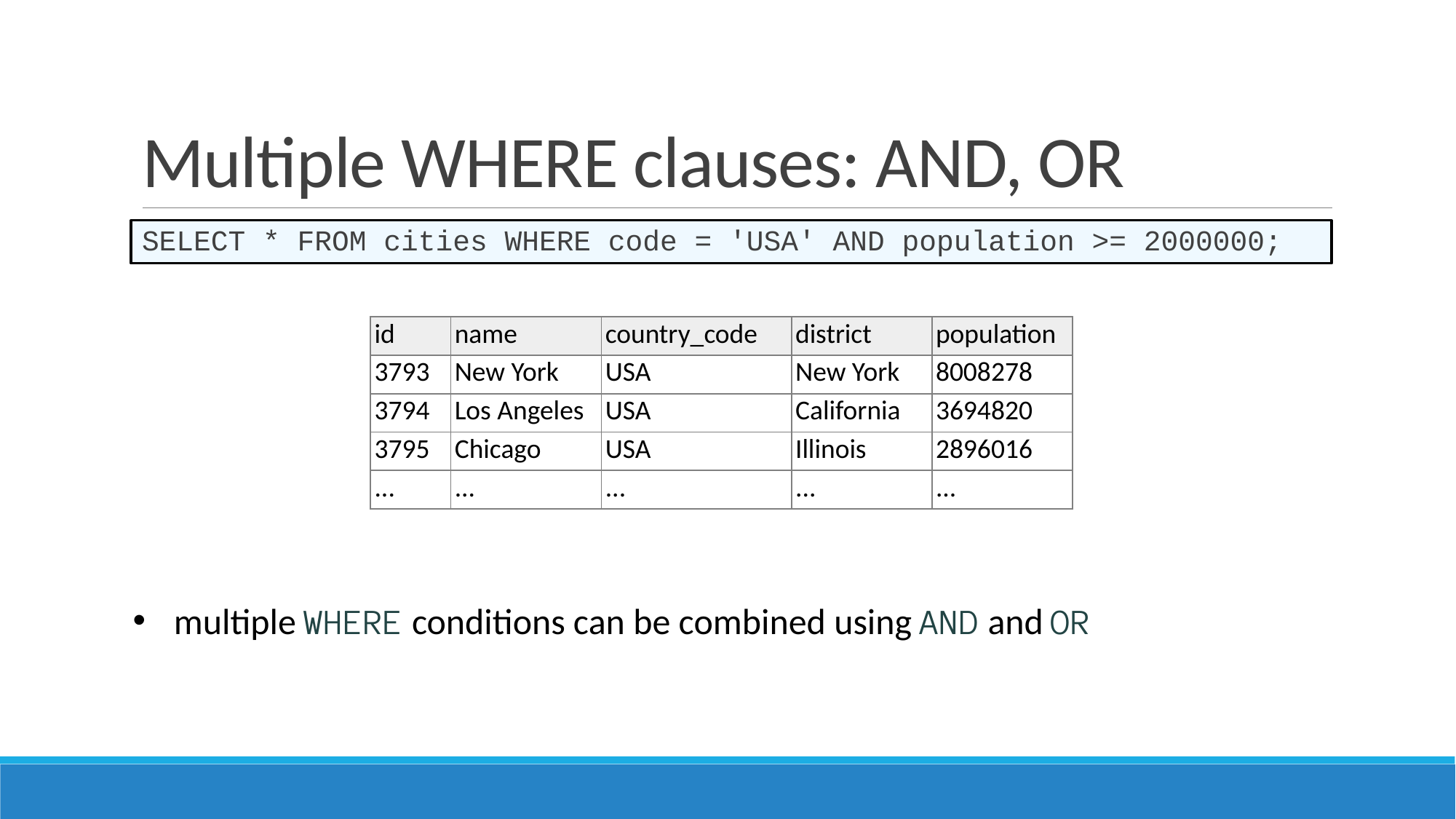

# Multiple WHERE clauses: AND, OR
SELECT * FROM cities WHERE code = 'USA' AND population >= 2000000;
| id | name | country\_code | district | population |
| --- | --- | --- | --- | --- |
| 3793 | New York | USA | New York | 8008278 |
| 3794 | Los Angeles | USA | California | 3694820 |
| 3795 | Chicago | USA | Illinois | 2896016 |
| ... | ... | ... | ... | ... |

multiple WHERE conditions can be combined using AND and OR